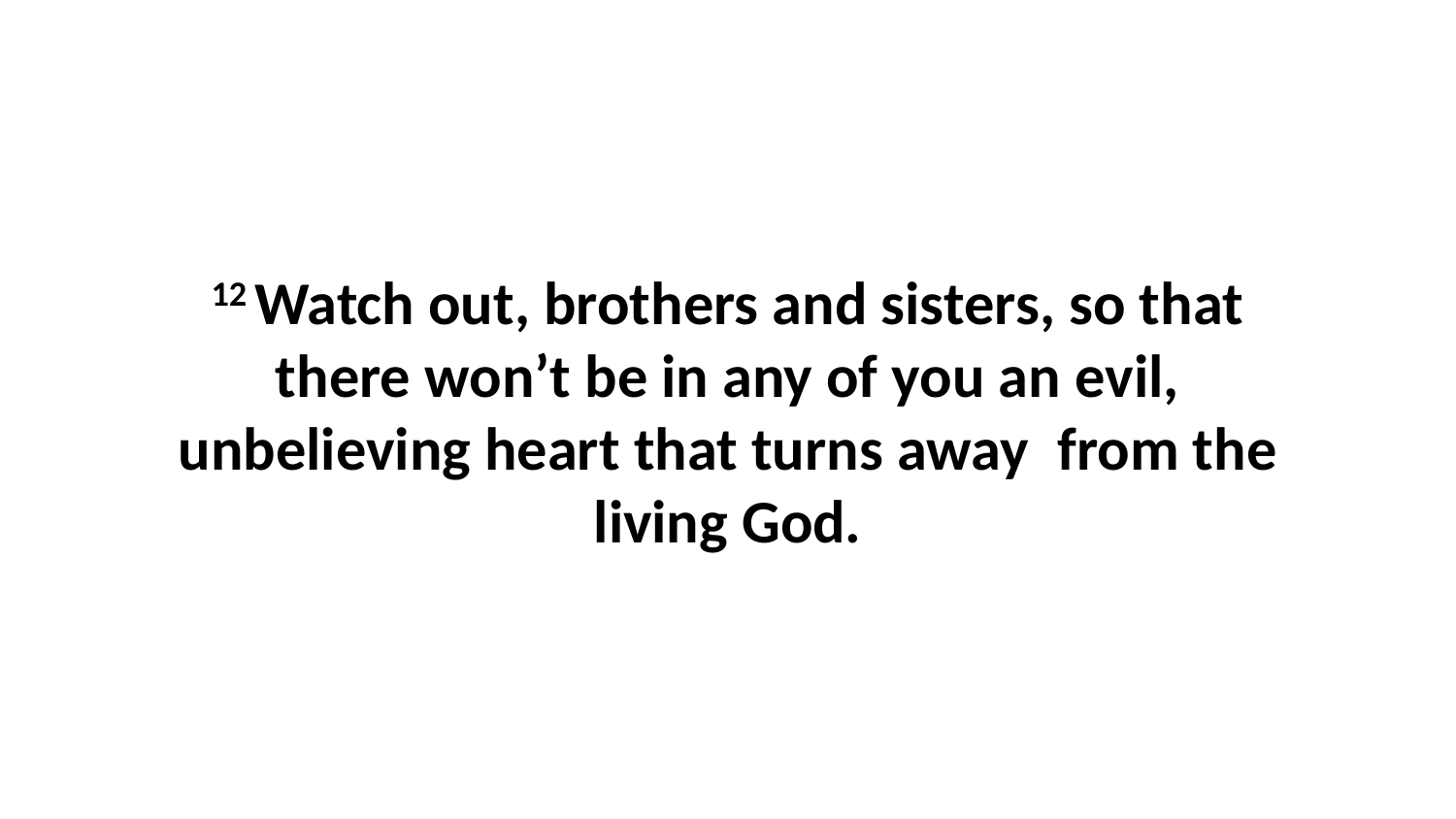

12 Watch out, brothers and sisters, so that there won’t be in any of you an evil, unbelieving heart that turns away  from the living God.